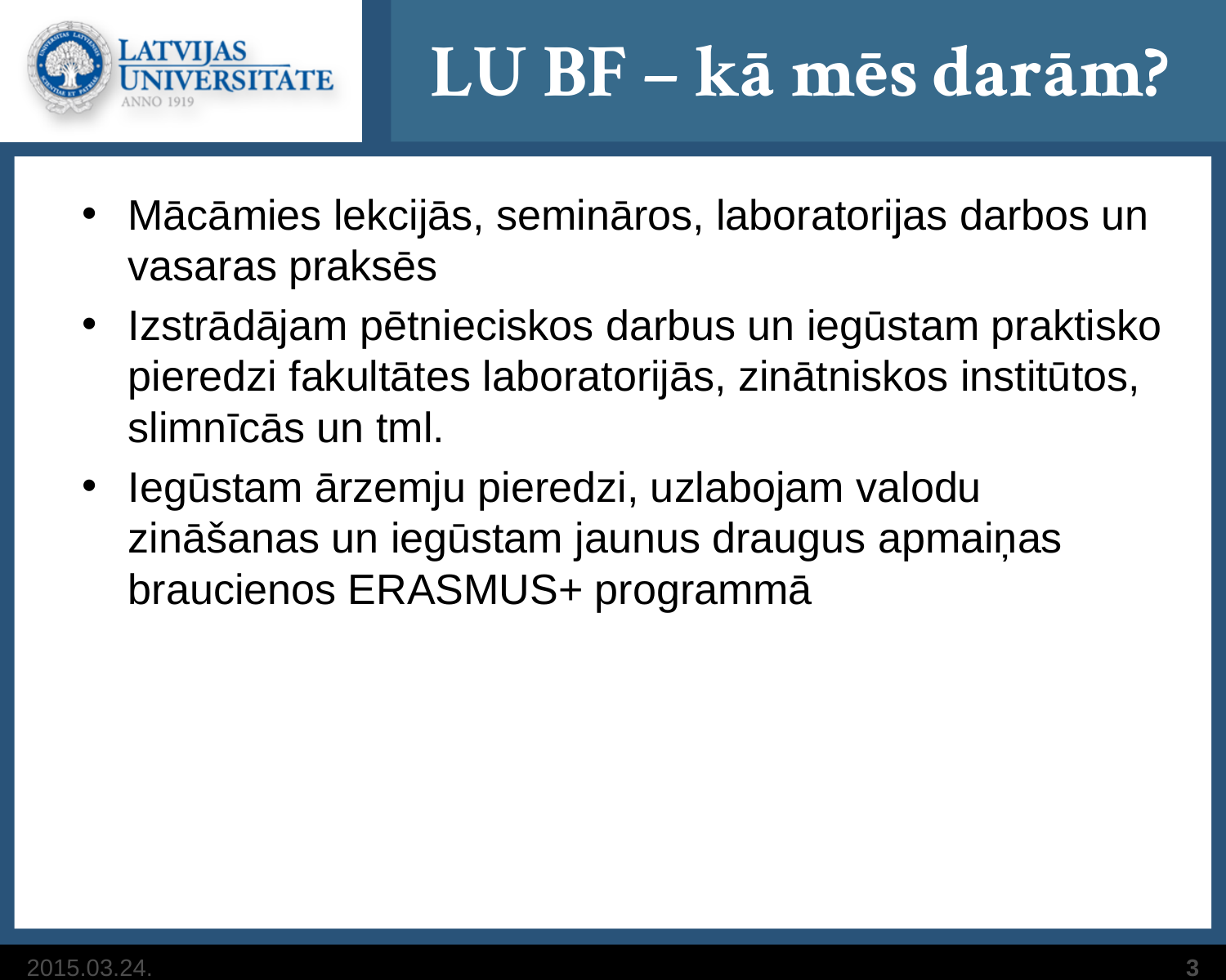

# LU BF – kā mēs darām?
Mācāmies lekcijās, semināros, laboratorijas darbos un vasaras praksēs
Izstrādājam pētnieciskos darbus un iegūstam praktisko pieredzi fakultātes laboratorijās, zinātniskos institūtos, slimnīcās un tml.
Iegūstam ārzemju pieredzi, uzlabojam valodu zināšanas un iegūstam jaunus draugus apmaiņas braucienos ERASMUS+ programmā

2015.03.24.
3